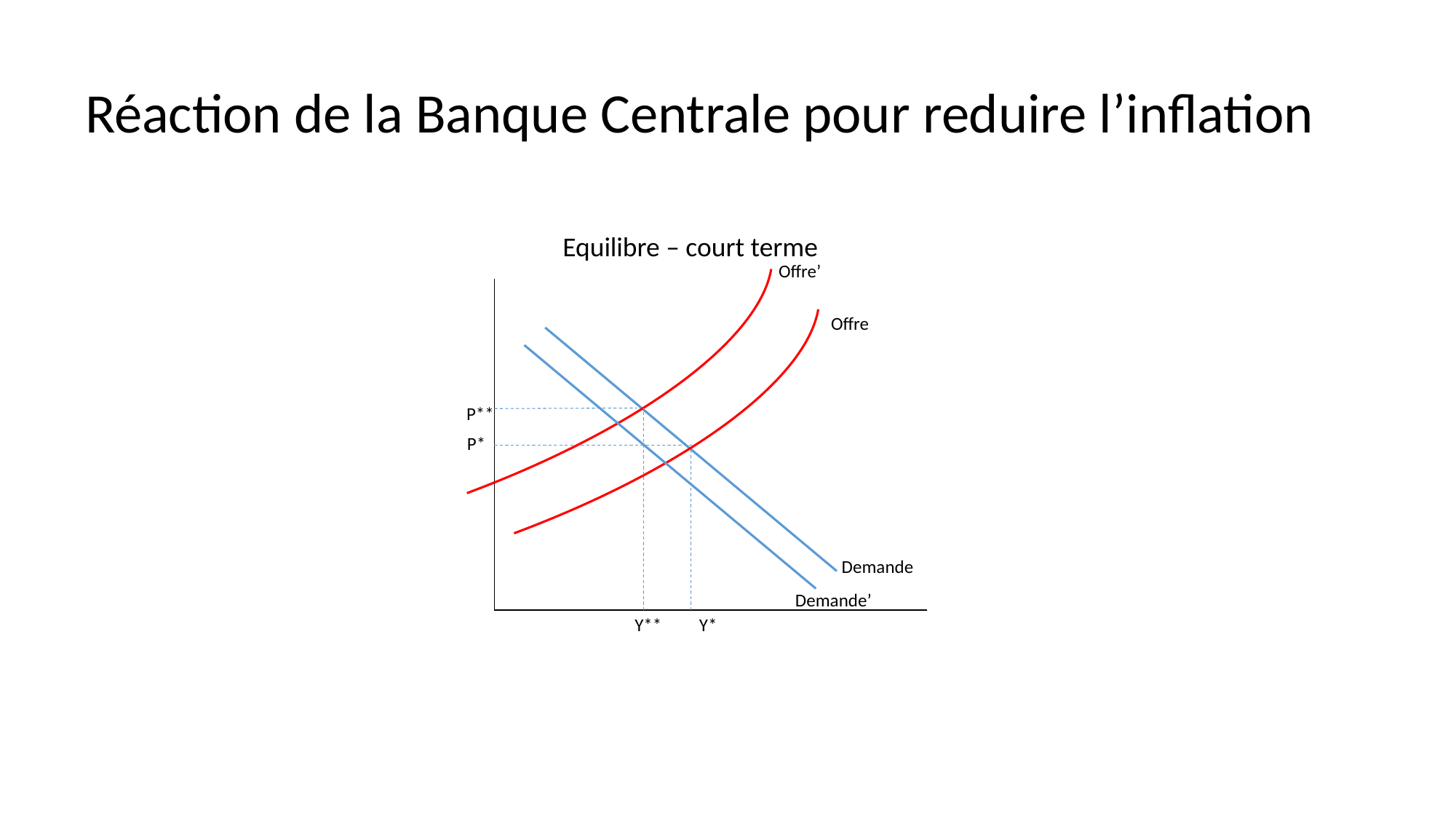

# Réaction de la Banque Centrale pour reduire l’inflation
Equilibre – court terme
Offre’
Offre
    P**

    P*
Demande
Demande’
                          Y**         Y*